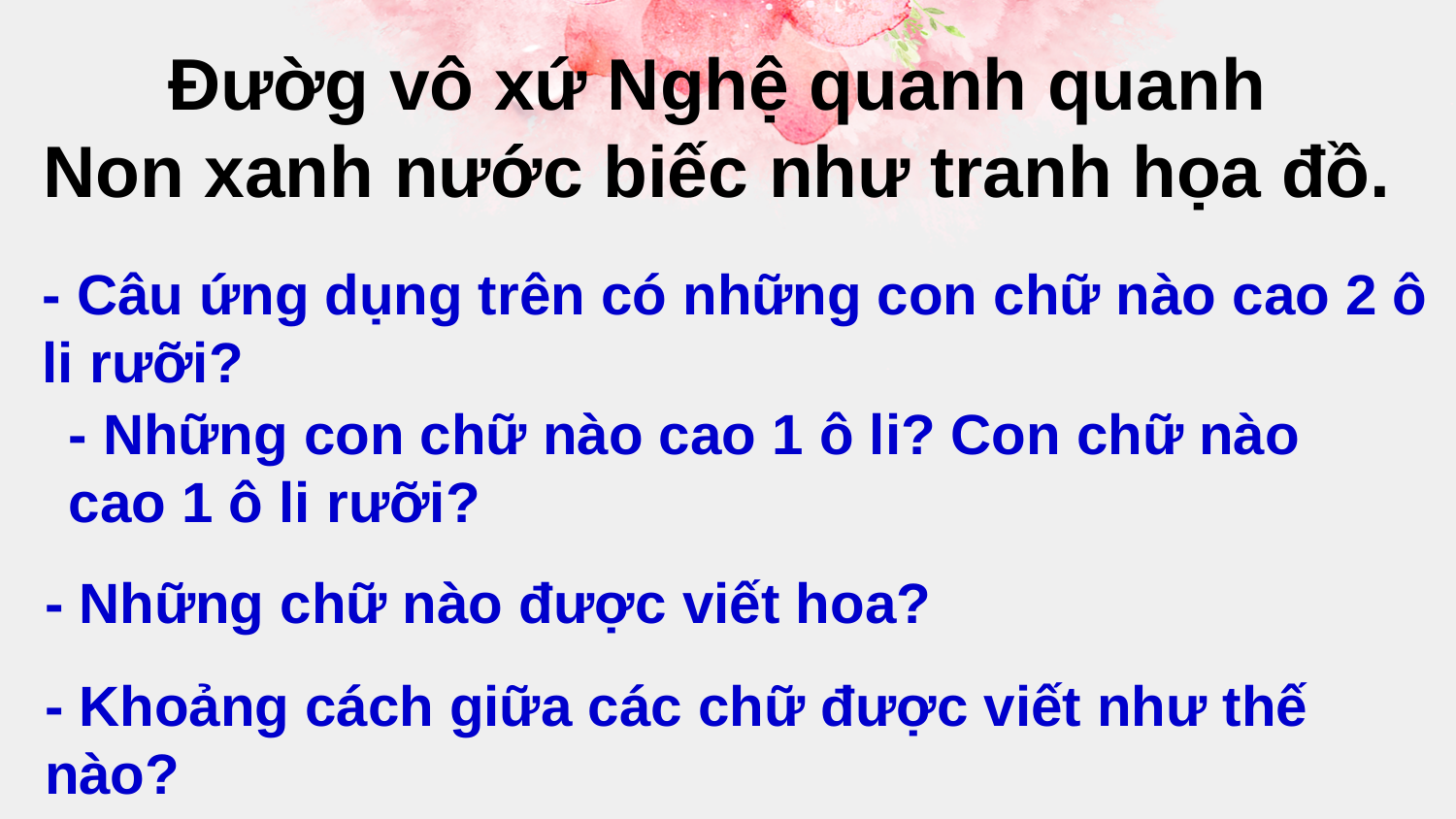

Đườg vô xứ Nghệ quanh quanh
Non xanh nước biếc như tranh họa đồ.
- Câu ứng dụng trên có những con chữ nào cao 2 ô li rưỡi?
- Những con chữ nào cao 1 ô li? Con chữ nào cao 1 ô li rưỡi?
- Những chữ nào được viết hoa?
- Khoảng cách giữa các chữ được viết như thế nào?